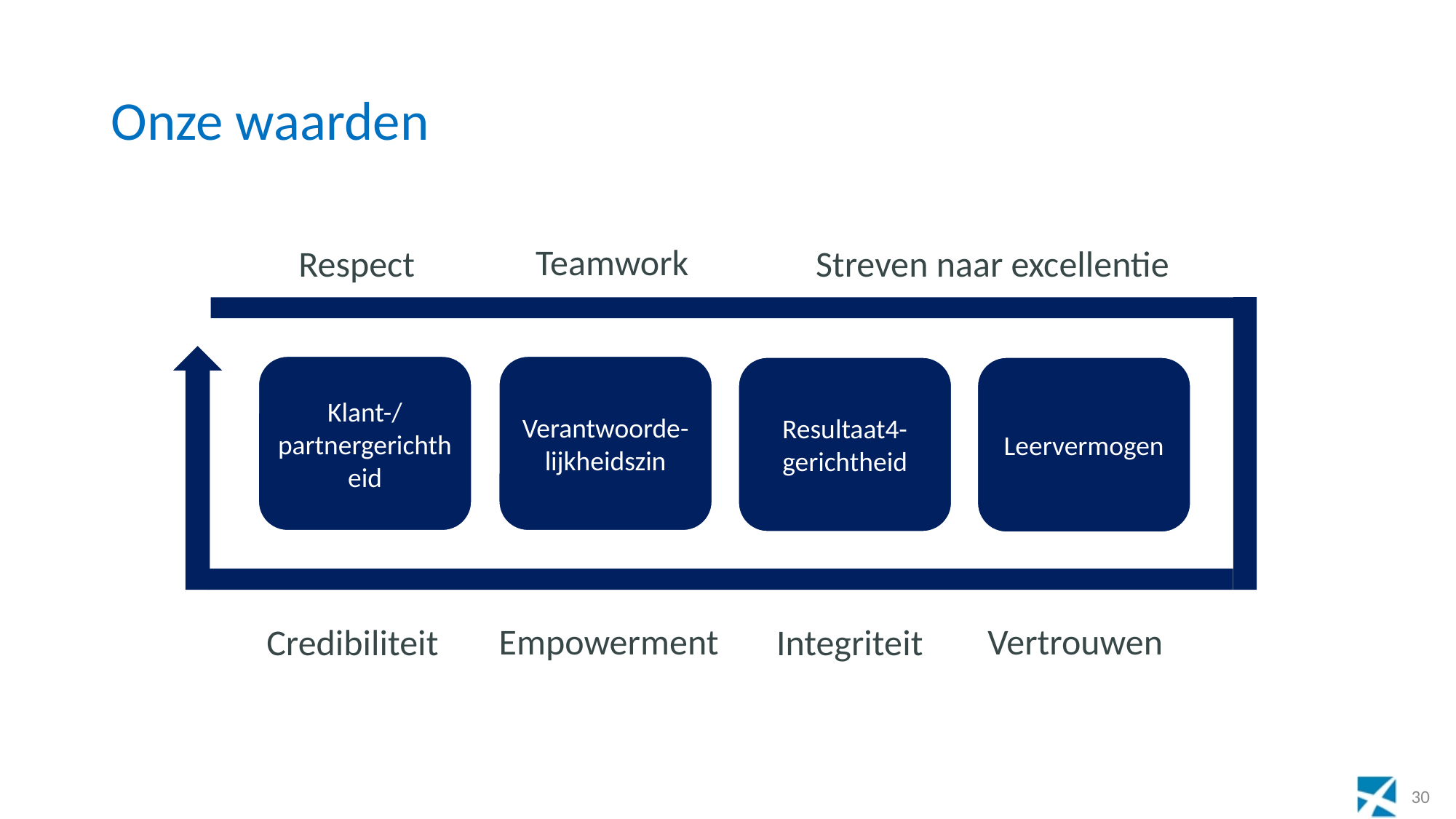

# Onze waarden
Teamwork
Streven naar excellentie
Respect

Klant-/partnergerichtheid
Verantwoorde-lijkheidszin
Resultaat4-gerichtheid
Leervermogen

Empowerment
Vertrouwen
Credibiliteit
Integriteit
30